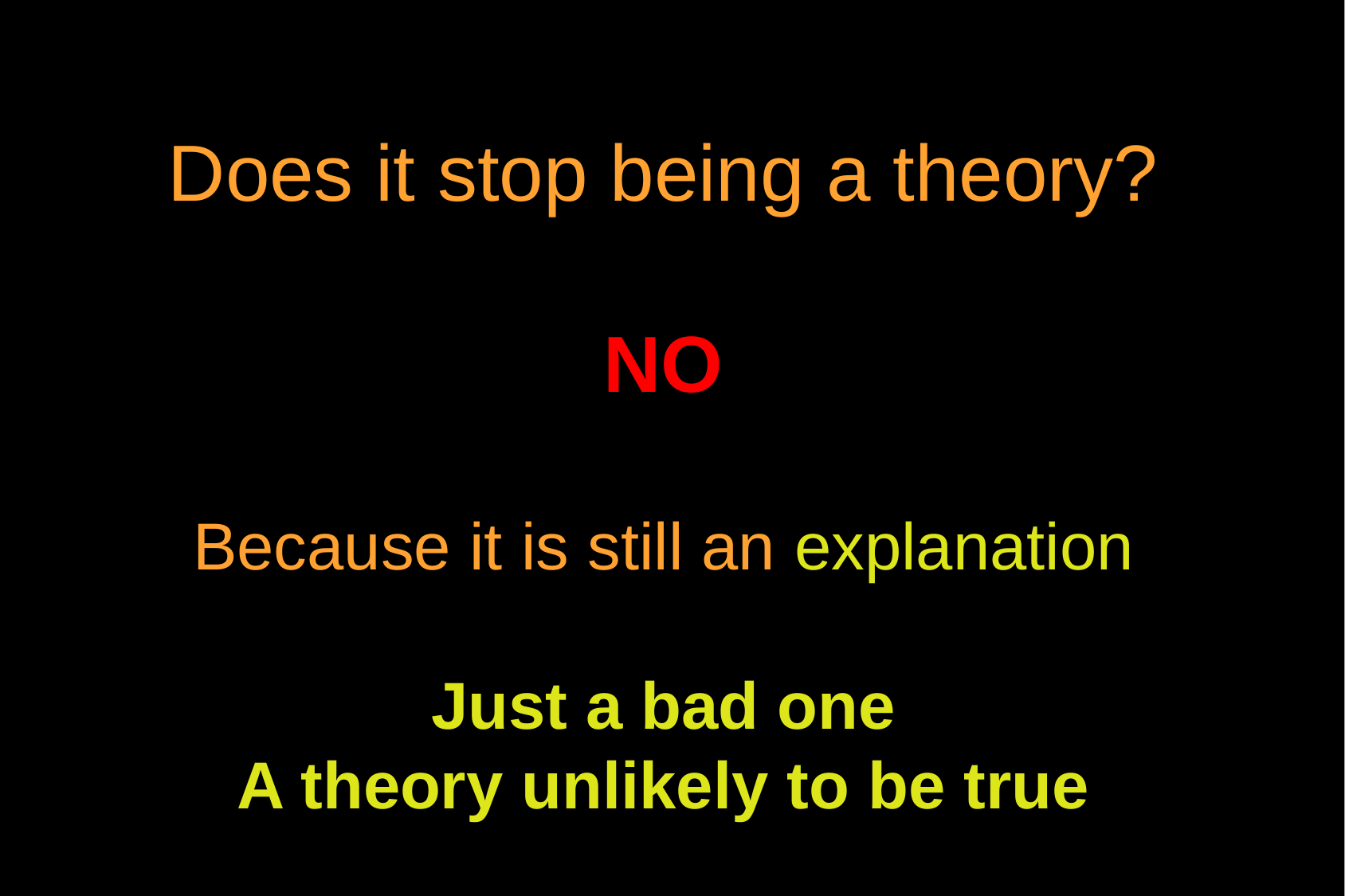

# Does it stop being a theory? NO Because it is still an explanation Just a bad one A theory unlikely to be true